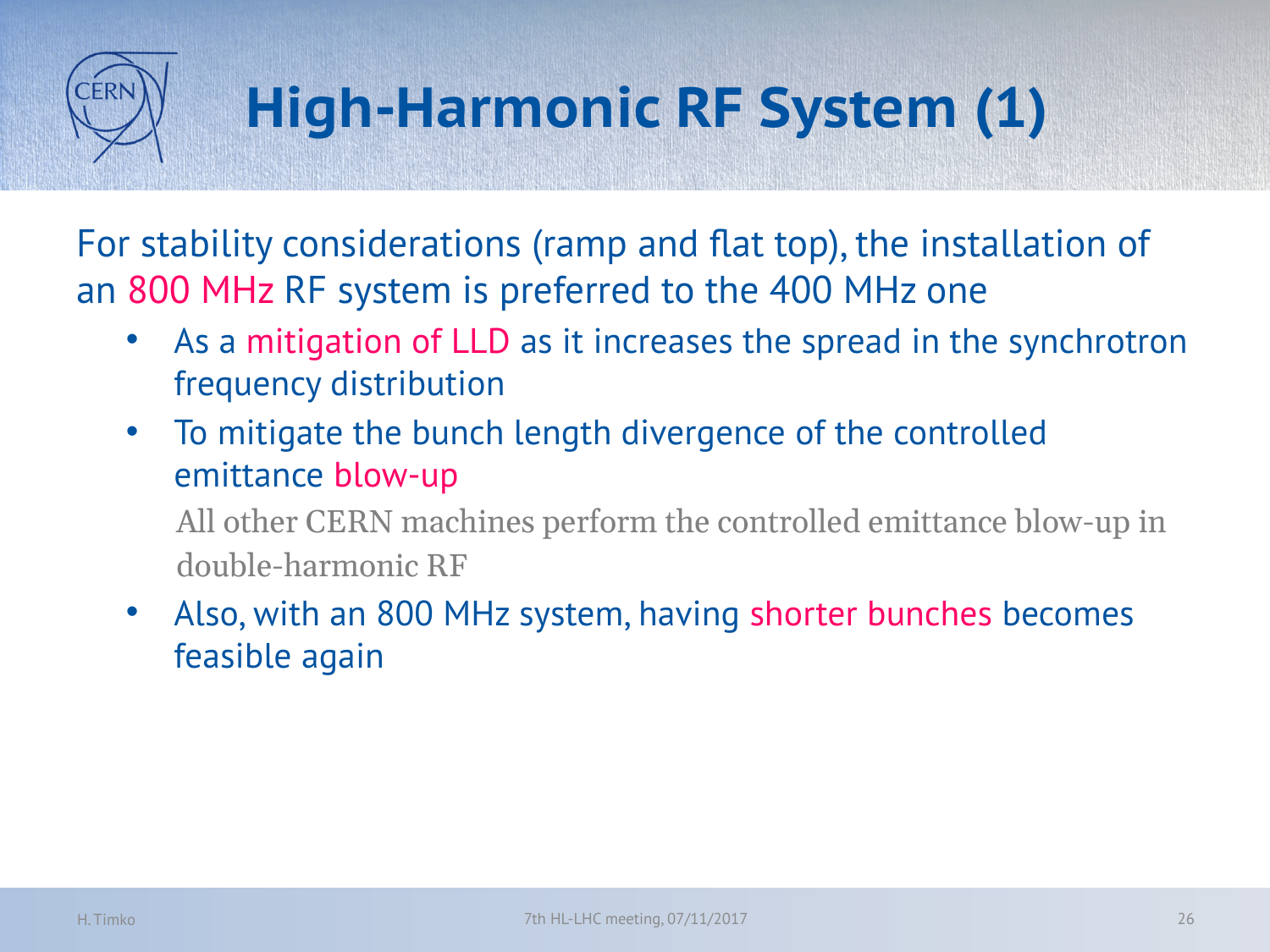

# High-Harmonic RF System (1)
For stability considerations (ramp and flat top), the installation of an 800 MHz RF system is preferred to the 400 MHz one
As a mitigation of LLD as it increases the spread in the synchrotron frequency distribution
To mitigate the bunch length divergence of the controlled emittance blow-up
All other CERN machines perform the controlled emittance blow-up in
double-harmonic RF
Also, with an 800 MHz system, having shorter bunches becomes feasible again
H. Timko
7th HL-LHC meeting, 07/11/2017
26